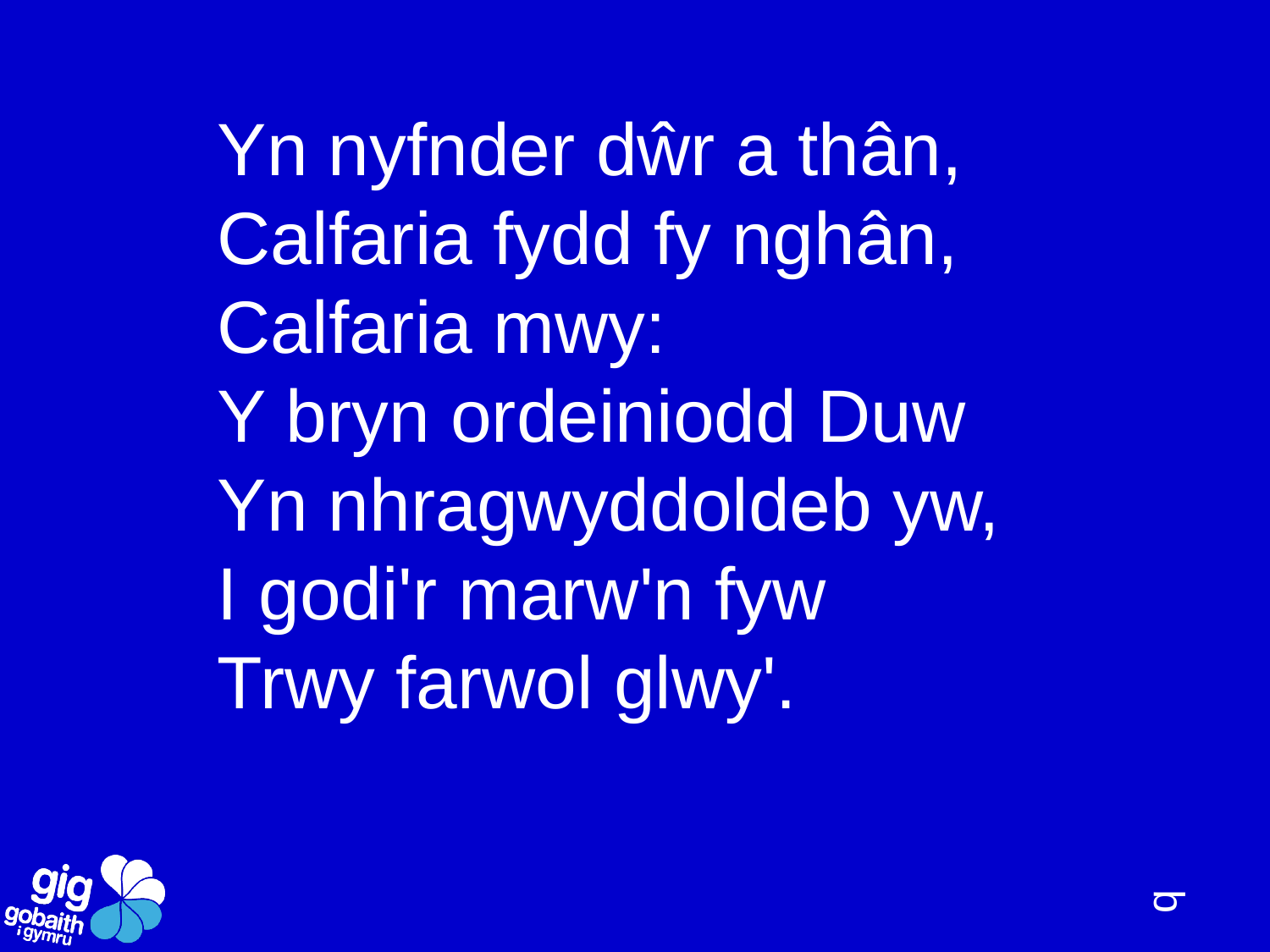

Yn nyfnder dŵr a thân,
Calfaria fydd fy nghân,
Calfaria mwy:
Y bryn ordeiniodd Duw
Yn nhragwyddoldeb yw,
I godi'r marw'n fyw
Trwy farwol glwy'.
q